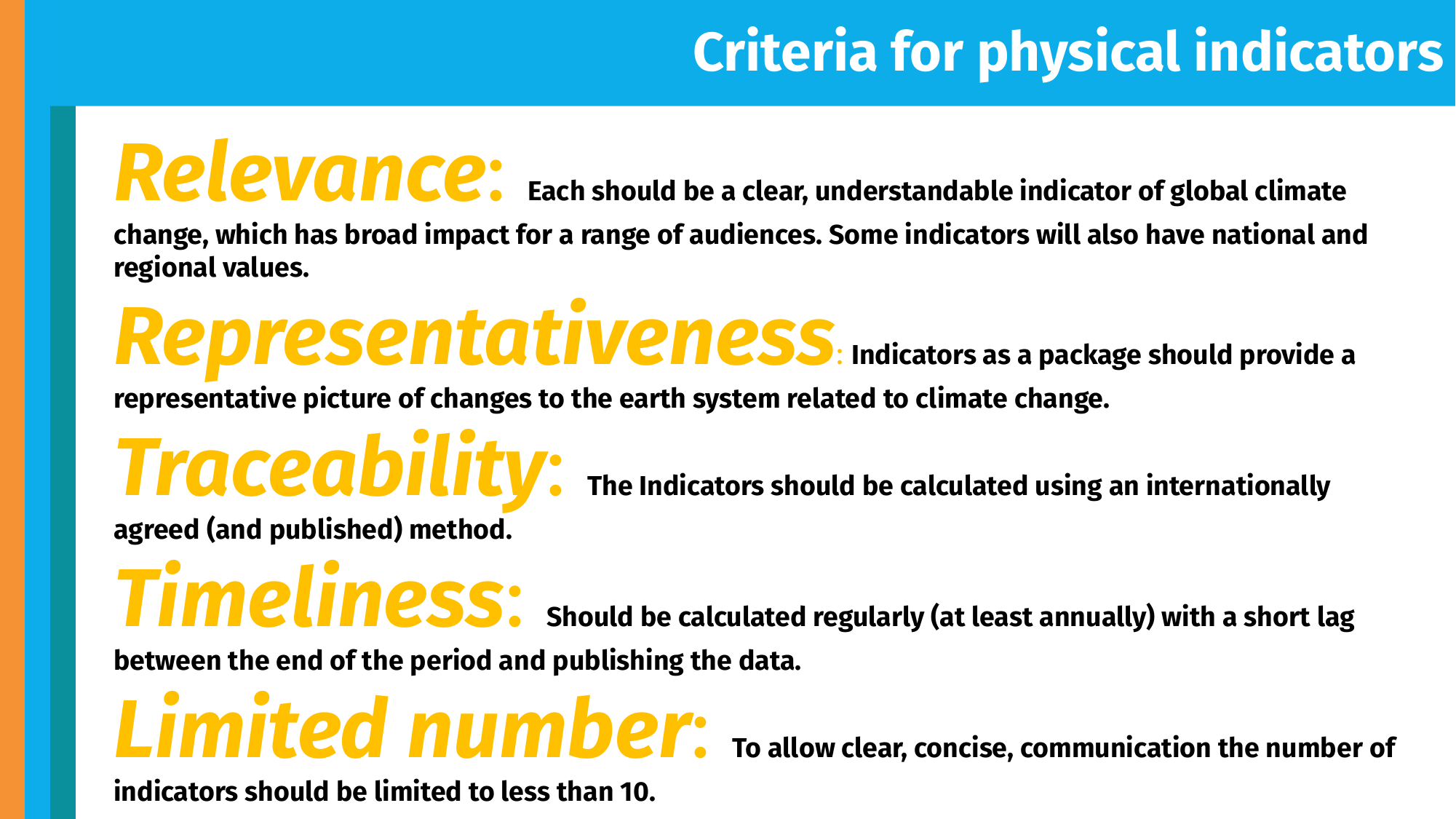

Criteria for physical indicators
Relevance: Each should be a clear, understandable indicator of global climate change, which has broad impact for a range of audiences. Some indicators will also have national and regional values.
Representativeness: Indicators as a package should provide a representative picture of changes to the earth system related to climate change.
Traceability: The Indicators should be calculated using an internationally agreed (and published) method.
Timeliness: Should be calculated regularly (at least annually) with a short lag between the end of the period and publishing the data.
Limited number: To allow clear, concise, communication the number of indicators should be limited to less than 10.